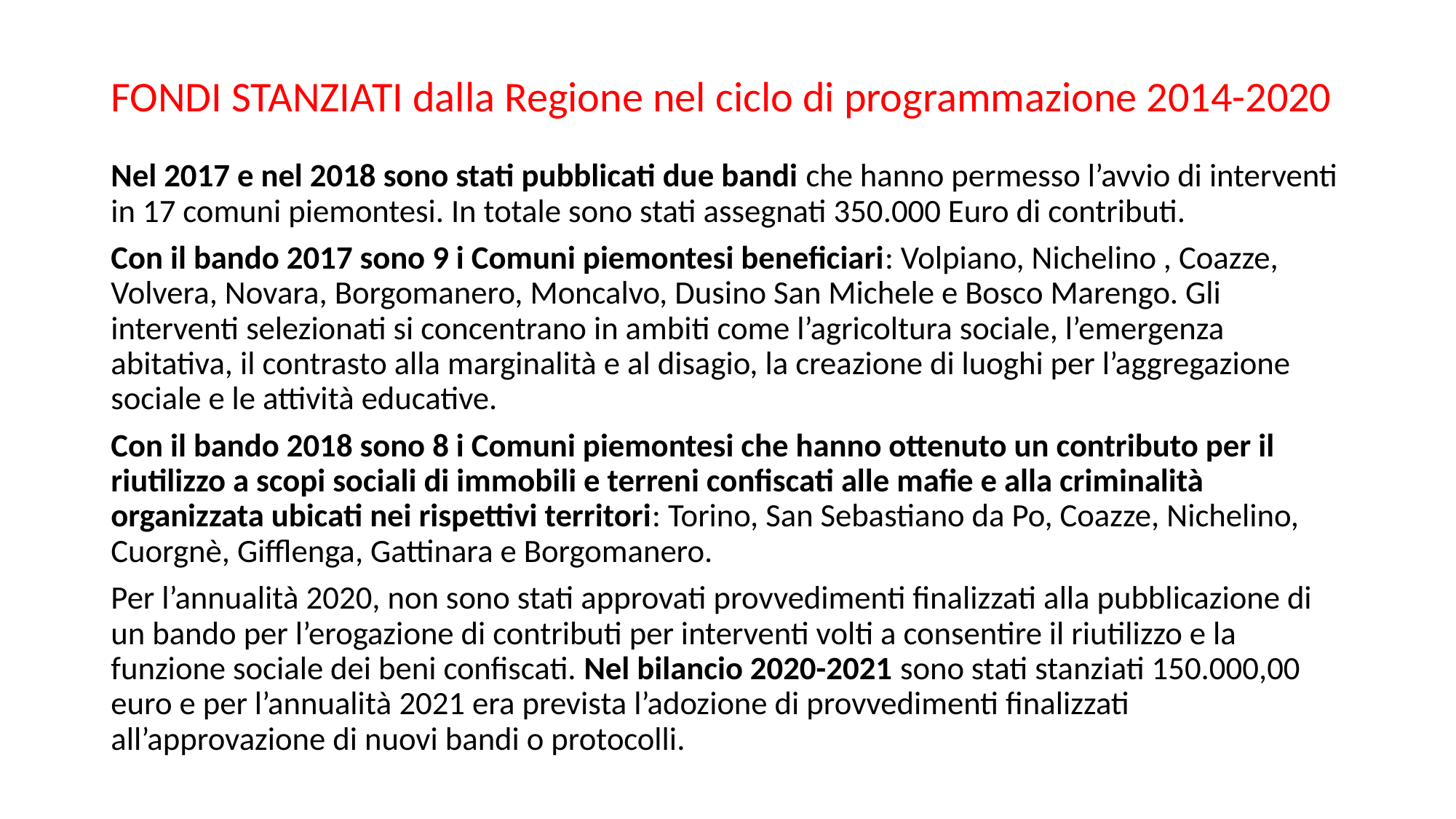

# FONDI STANZIATI dalla Regione nel ciclo di programmazione 2014-2020
Nel 2017 e nel 2018 sono stati pubblicati due bandi che hanno permesso l’avvio di interventi in 17 comuni piemontesi. In totale sono stati assegnati 350.000 Euro di contributi.
Con il bando 2017 sono 9 i Comuni piemontesi beneficiari: Volpiano, Nichelino , Coazze, Volvera, Novara, Borgomanero, Moncalvo, Dusino San Michele e Bosco Marengo. Gli interventi selezionati si concentrano in ambiti come l’agricoltura sociale, l’emergenza abitativa, il contrasto alla marginalità e al disagio, la creazione di luoghi per l’aggregazione sociale e le attività educative.
Con il bando 2018 sono 8 i Comuni piemontesi che hanno ottenuto un contributo per il riutilizzo a scopi sociali di immobili e terreni confiscati alle mafie e alla criminalità organizzata ubicati nei rispettivi territori: Torino, San Sebastiano da Po, Coazze, Nichelino, Cuorgnè, Gifflenga, Gattinara e Borgomanero.
Per l’annualità 2020, non sono stati approvati provvedimenti finalizzati alla pubblicazione di un bando per l’erogazione di contributi per interventi volti a consentire il riutilizzo e la funzione sociale dei beni confiscati. Nel bilancio 2020-2021 sono stati stanziati 150.000,00 euro e per l’annualità 2021 era prevista l’adozione di provvedimenti finalizzati all’approvazione di nuovi bandi o protocolli.